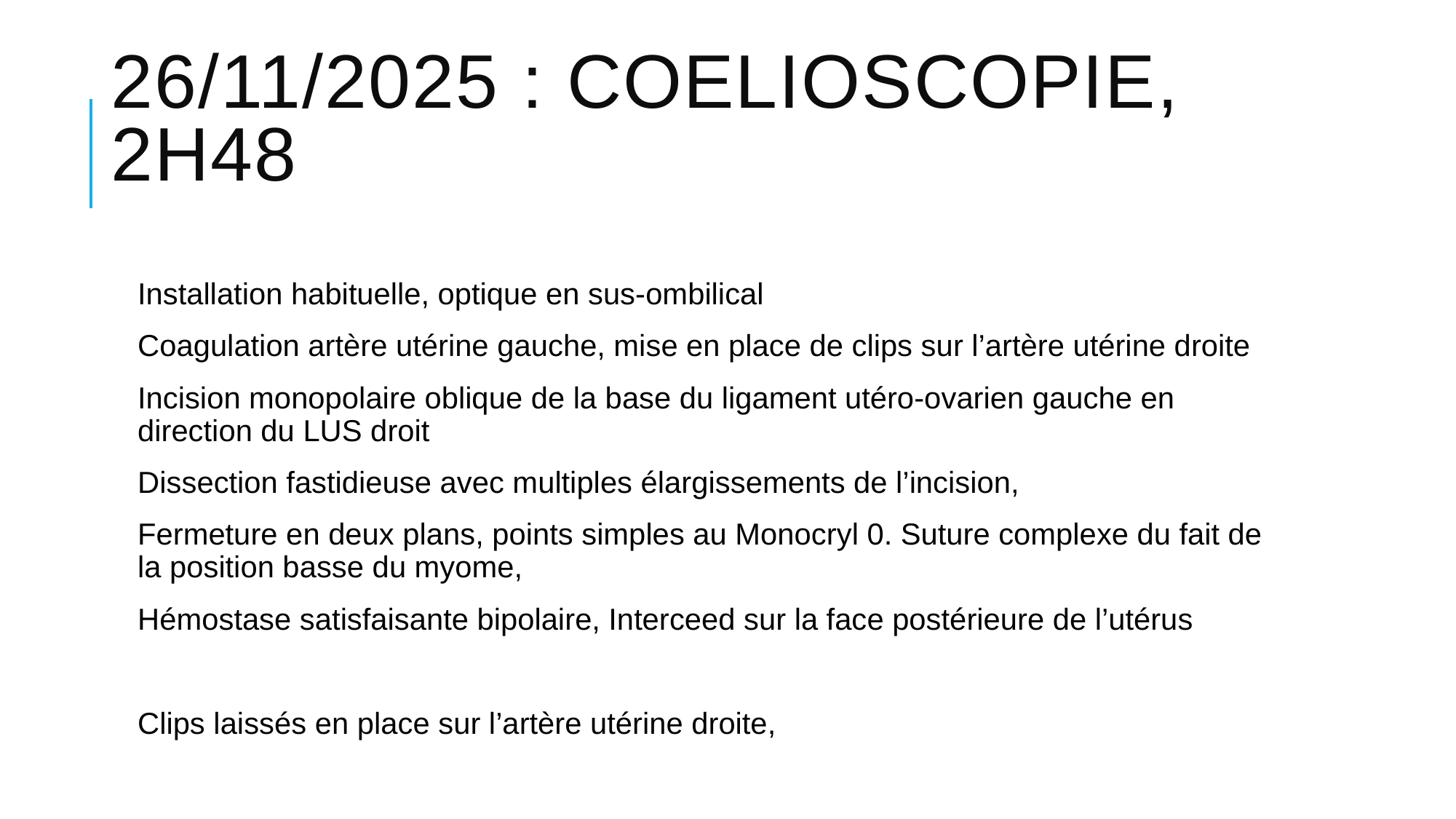

# 26/11/2025 : coelioscopie, 2h48
Installation habituelle, optique en sus-ombilical
Coagulation artère utérine gauche, mise en place de clips sur l’artère utérine droite
Incision monopolaire oblique de la base du ligament utéro-ovarien gauche en direction du LUS droit
Dissection fastidieuse avec multiples élargissements de l’incision,
Fermeture en deux plans, points simples au Monocryl 0. Suture complexe du fait de la position basse du myome,
Hémostase satisfaisante bipolaire, Interceed sur la face postérieure de l’utérus

Clips laissés en place sur l’artère utérine droite,